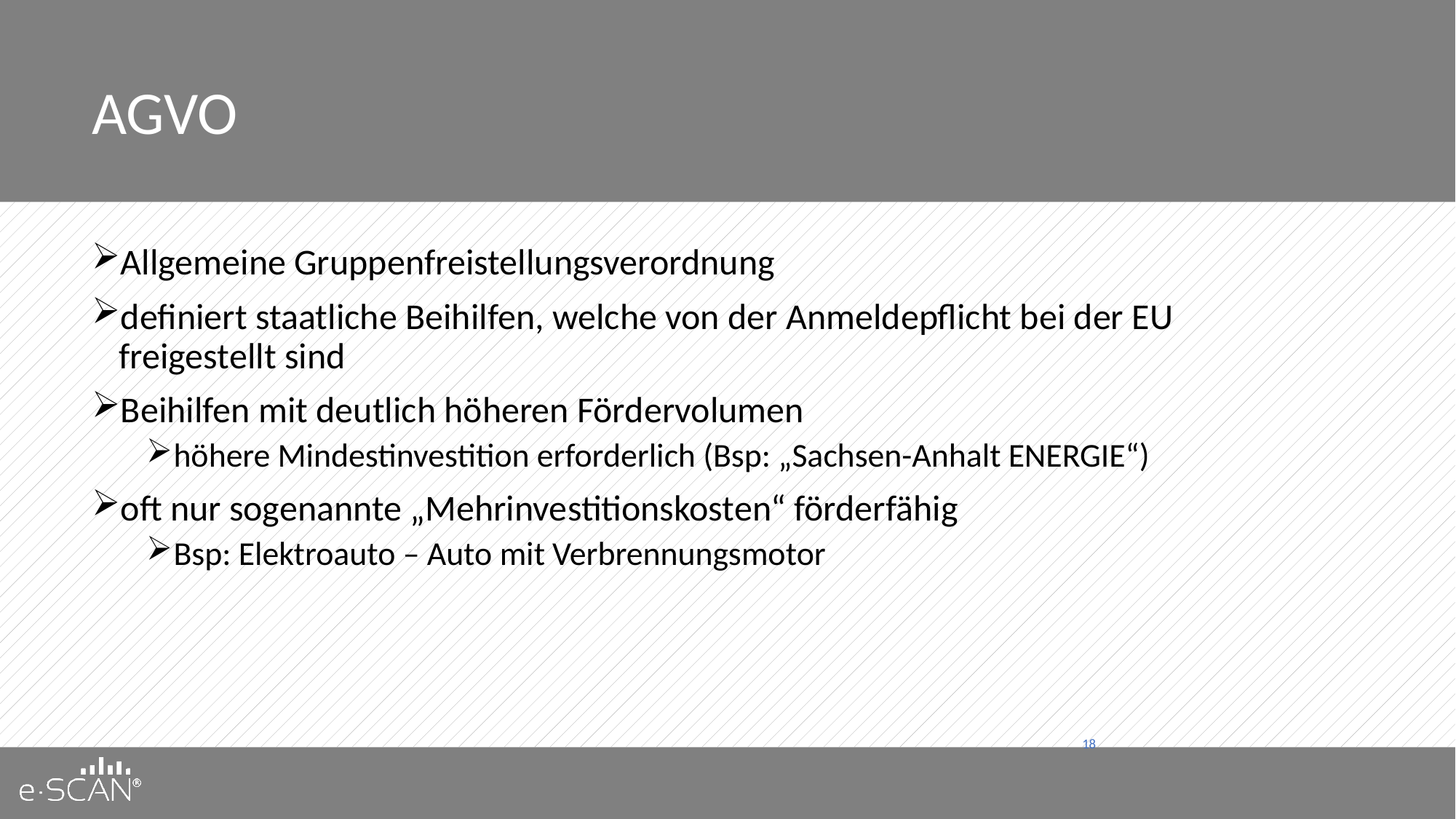

# AGVO

Allgemeine Gruppenfreistellungsverordnung
definiert staatliche Beihilfen, welche von der Anmeldepflicht bei der EU freigestellt sind
Beihilfen mit deutlich höheren Fördervolumen
höhere Mindestinvestition erforderlich (Bsp: „Sachsen-Anhalt ENERGIE“)
oft nur sogenannte „Mehrinvestitionskosten“ förderfähig
Bsp: Elektroauto – Auto mit Verbrennungsmotor

18